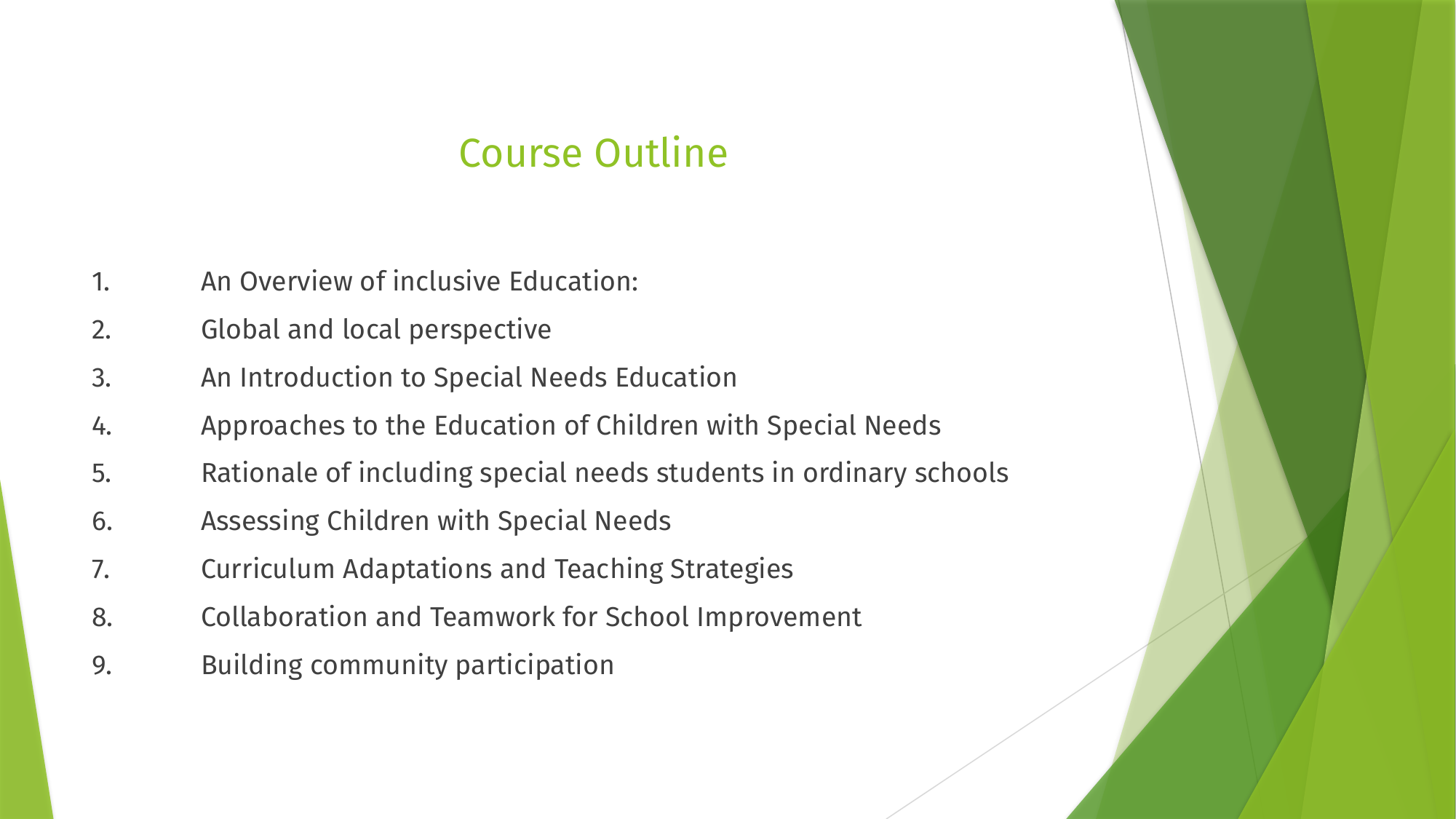

# Course Outline
1.	An Overview of inclusive Education:
2.	Global and local perspective
3.	An Introduction to Special Needs Education
4.	Approaches to the Education of Children with Special Needs
5.	Rationale of including special needs students in ordinary schools
6.	Assessing Children with Special Needs
7.	Curriculum Adaptations and Teaching Strategies
8.	Collaboration and Teamwork for School Improvement
9.	Building community participation